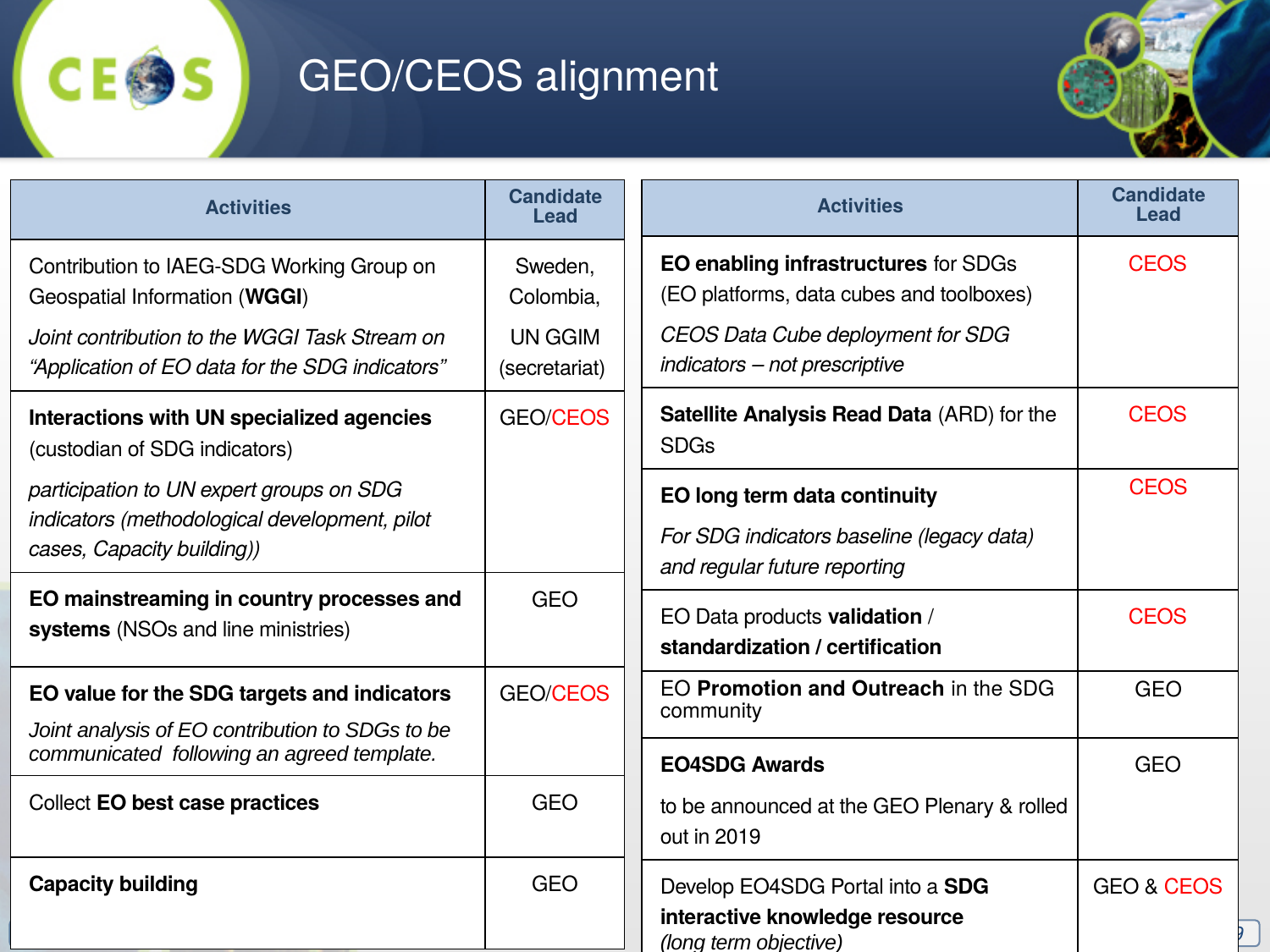

GEO/CEOS alignment
| Activities | Candidate Lead |
| --- | --- |
| EO enabling infrastructures for SDGs (EO platforms, data cubes and toolboxes) CEOS Data Cube deployment for SDG indicators – not prescriptive | CEOS |
| Satellite Analysis Read Data (ARD) for the SDGs | CEOS |
| EO long term data continuity For SDG indicators baseline (legacy data) and regular future reporting | CEOS |
| EO Data products validation / standardization / certification | CEOS |
| EO Promotion and Outreach in the SDG community | GEO |
| EO4SDG Awards to be announced at the GEO Plenary & rolled out in 2019 | GEO |
| Develop EO4SDG Portal into a SDG interactive knowledge resource (long term objective) | GEO & CEOS |
| Activities | Candidate Lead |
| --- | --- |
| Contribution to IAEG-SDG Working Group on Geospatial Information (WGGI) Joint contribution to the WGGI Task Stream on “Application of EO data for the SDG indicators” | Sweden, Colombia, UN GGIM (secretariat) |
| Interactions with UN specialized agencies (custodian of SDG indicators) participation to UN expert groups on SDG indicators (methodological development, pilot cases, Capacity building)) | GEO/CEOS |
| EO mainstreaming in country processes and systems (NSOs and line ministries) | GEO |
| EO value for the SDG targets and indicators Joint analysis of EO contribution to SDGs to be communicated following an agreed template. | GEO/CEOS |
| Collect EO best case practices | GEO |
| Capacity building | GEO |
9